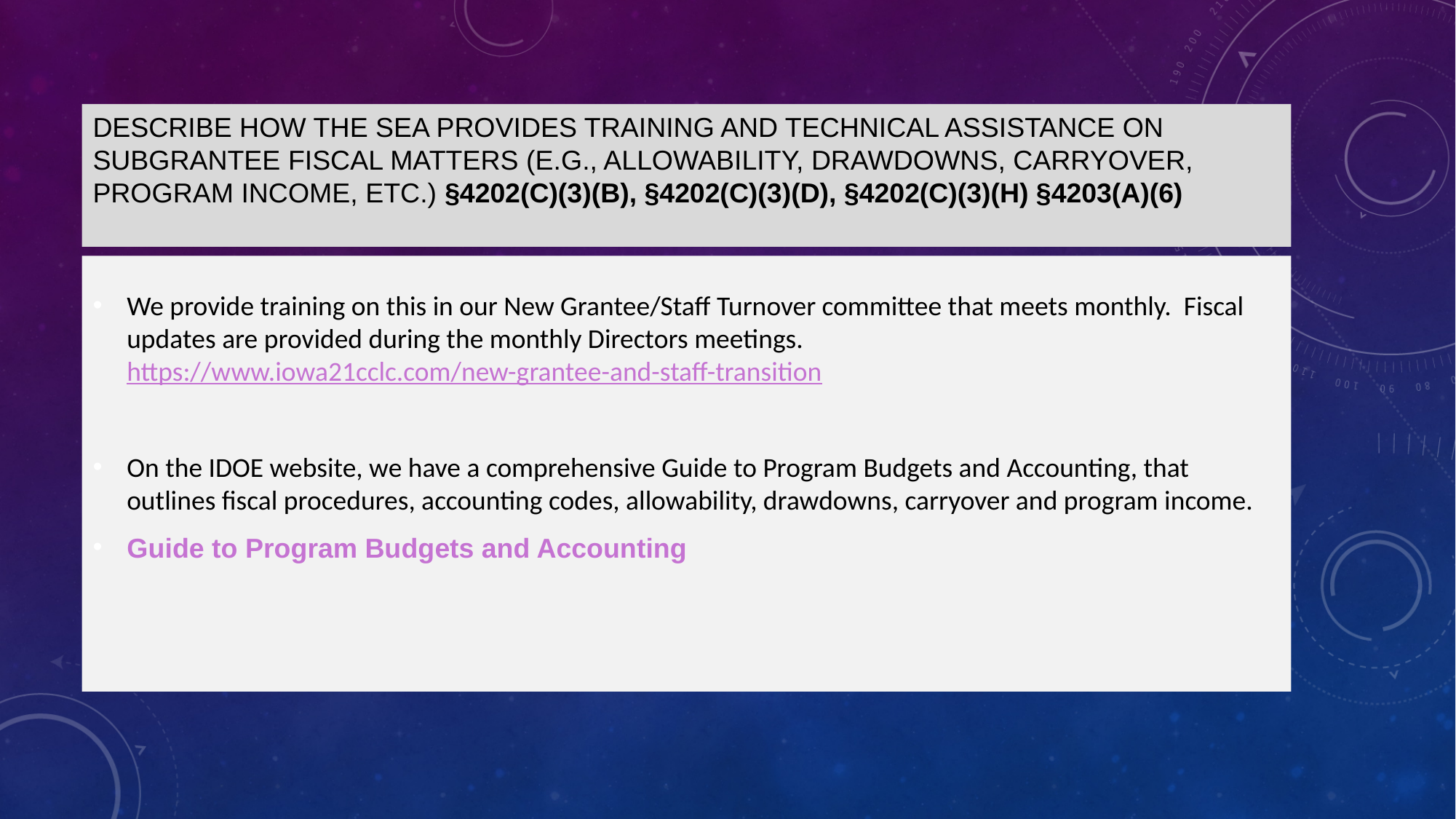

# Describe how the SEA provides training and technical assistance on subgrantee fiscal matters (e.g., allowability, drawdowns, carryover, program income, etc.) §4202(c)(3)(B), §4202(c)(3)(D), §4202(c)(3)(H) §4203(a)(6)
We provide training on this in our New Grantee/Staff Turnover committee that meets monthly.  Fiscal updates are provided during the monthly Directors meetings. https://www.iowa21cclc.com/new-grantee-and-staff-transition

On the IDOE website, we have a comprehensive Guide to Program Budgets and Accounting, that outlines fiscal procedures, accounting codes, allowability, drawdowns, carryover and program income.
Guide to Program Budgets and Accounting